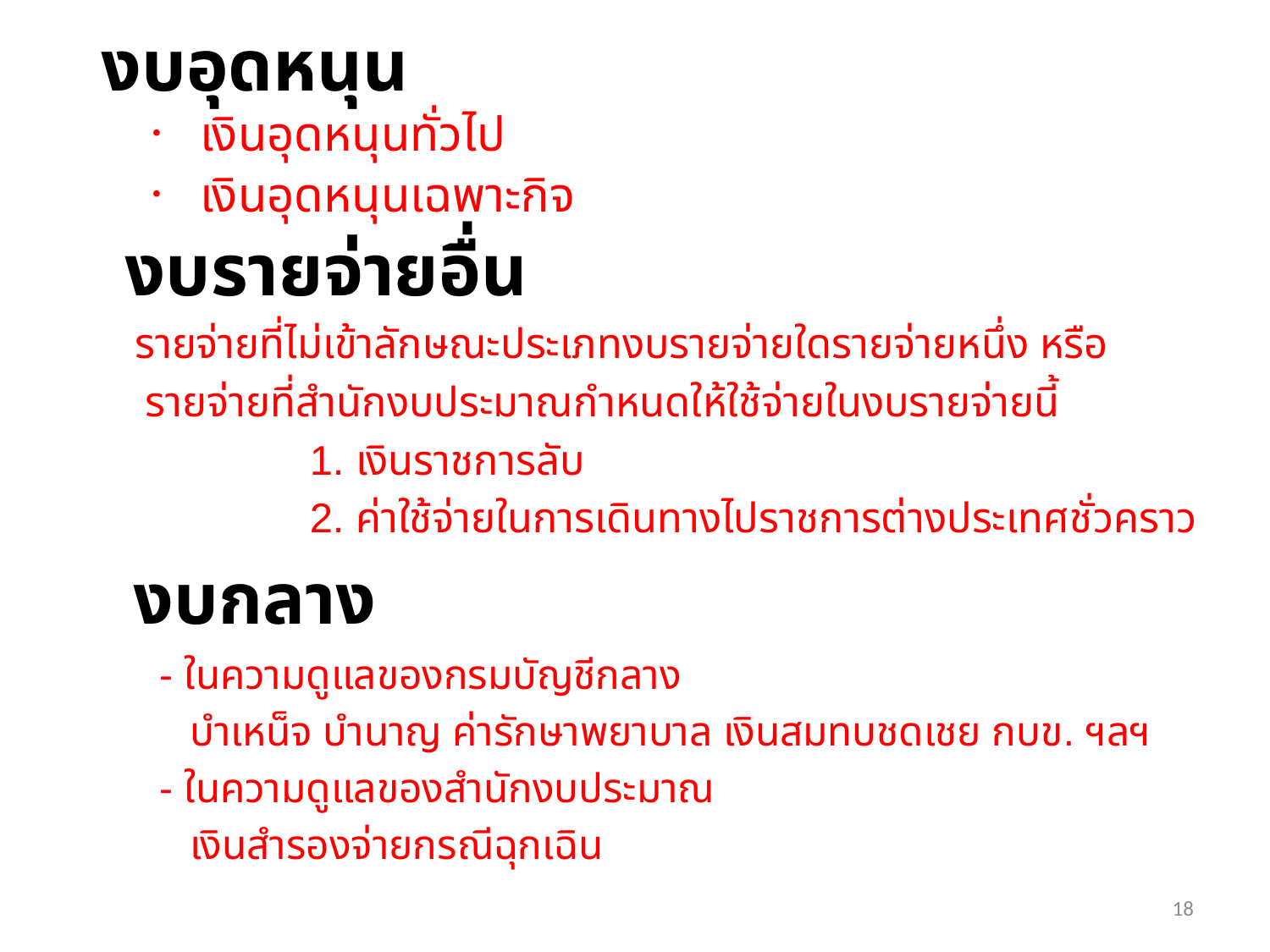

# งบอุดหนุน
เงินอุดหนุนทั่วไป
เงินอุดหนุนเฉพาะกิจ
งบรายจ่ายอื่น
รายจ่ายที่ไม่เข้าลักษณะประเภทงบรายจ่ายใดรายจ่ายหนึ่ง หรือ
รายจ่ายที่สำนักงบประมาณกำหนดให้ใช้จ่ายในงบรายจ่ายนี้
1. เงินราชการลับ
2. ค่าใช้จ่ายในการเดินทางไปราชการต่างประเทศชั่วคราว
งบกลาง
- ในความดูแลของกรมบัญชีกลาง
  บำเหน็จ บำนาญ ค่ารักษาพยาบาล เงินสมทบชดเชย กบข. ฯลฯ
- ในความดูแลของสำนักงบประมาณ
  เงินสำรองจ่ายกรณีฉุกเฉิน

18